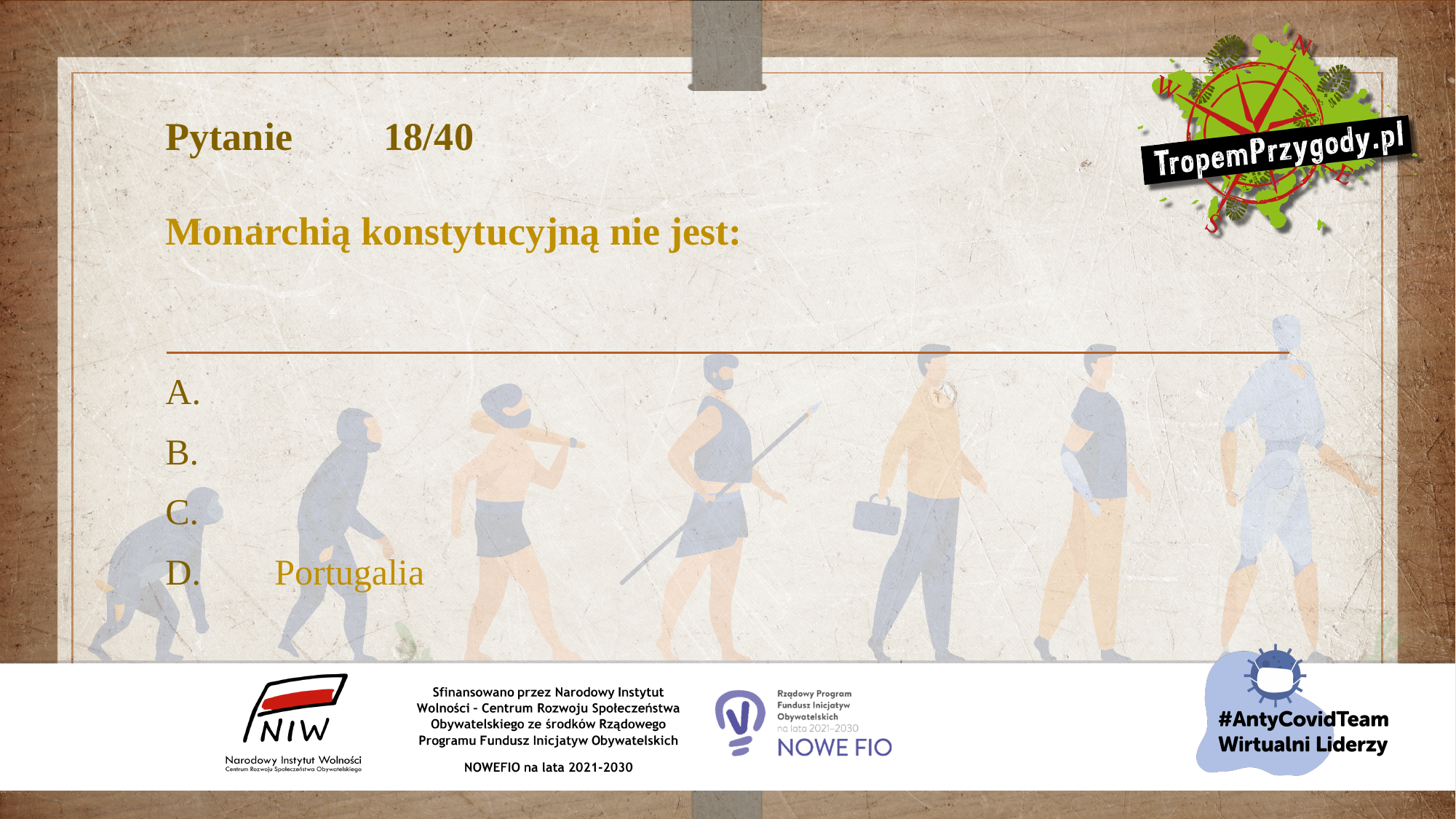

# Pytanie 	18/40 Monarchią konstytucyjną nie jest:
A.
B.
C.
D.	Portugalia